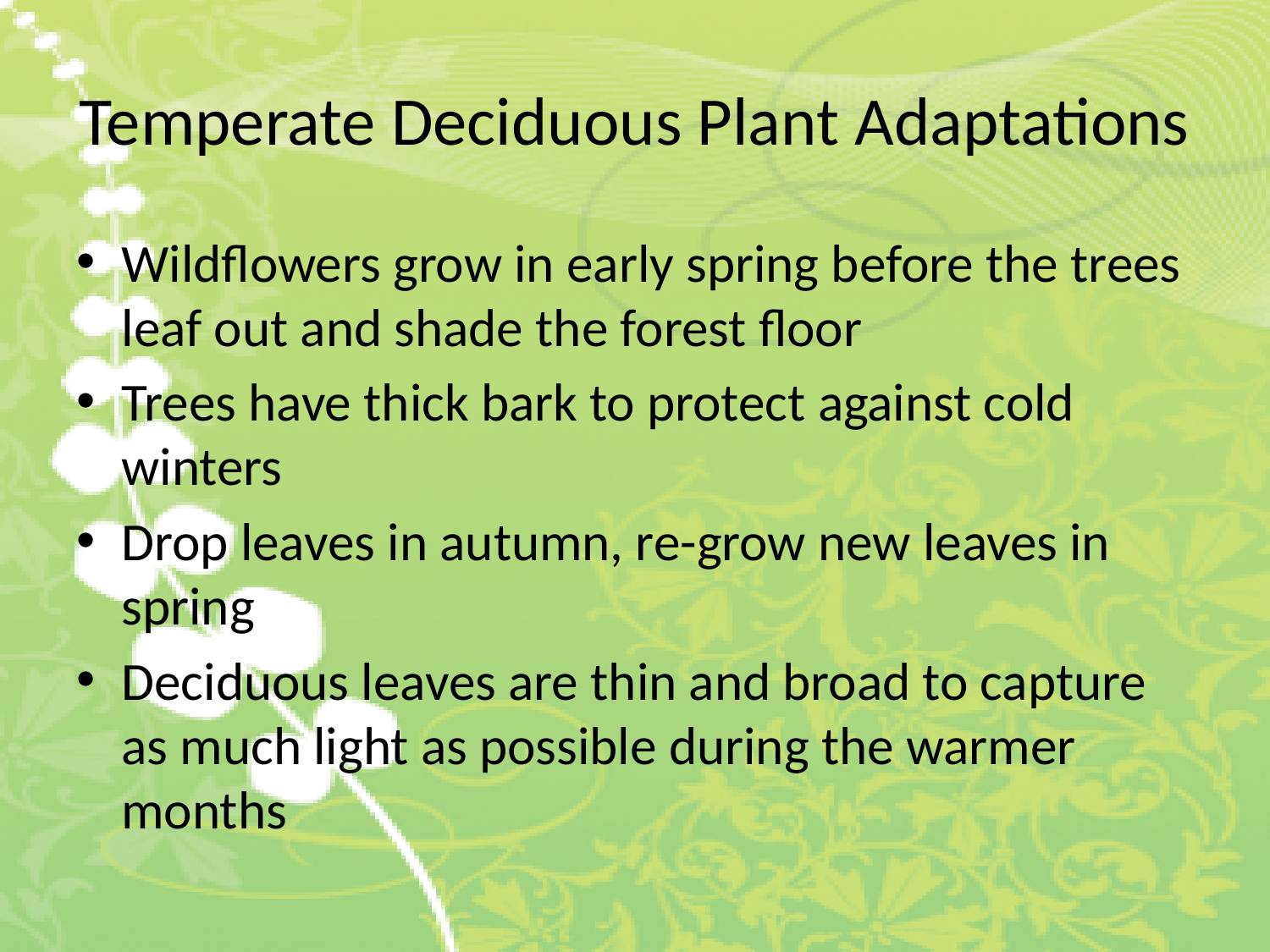

# Temperate Deciduous Plant Adaptations
Wildflowers grow in early spring before the trees leaf out and shade the forest floor
Trees have thick bark to protect against cold winters
Drop leaves in autumn, re-grow new leaves in spring
Deciduous leaves are thin and broad to capture as much light as possible during the warmer months